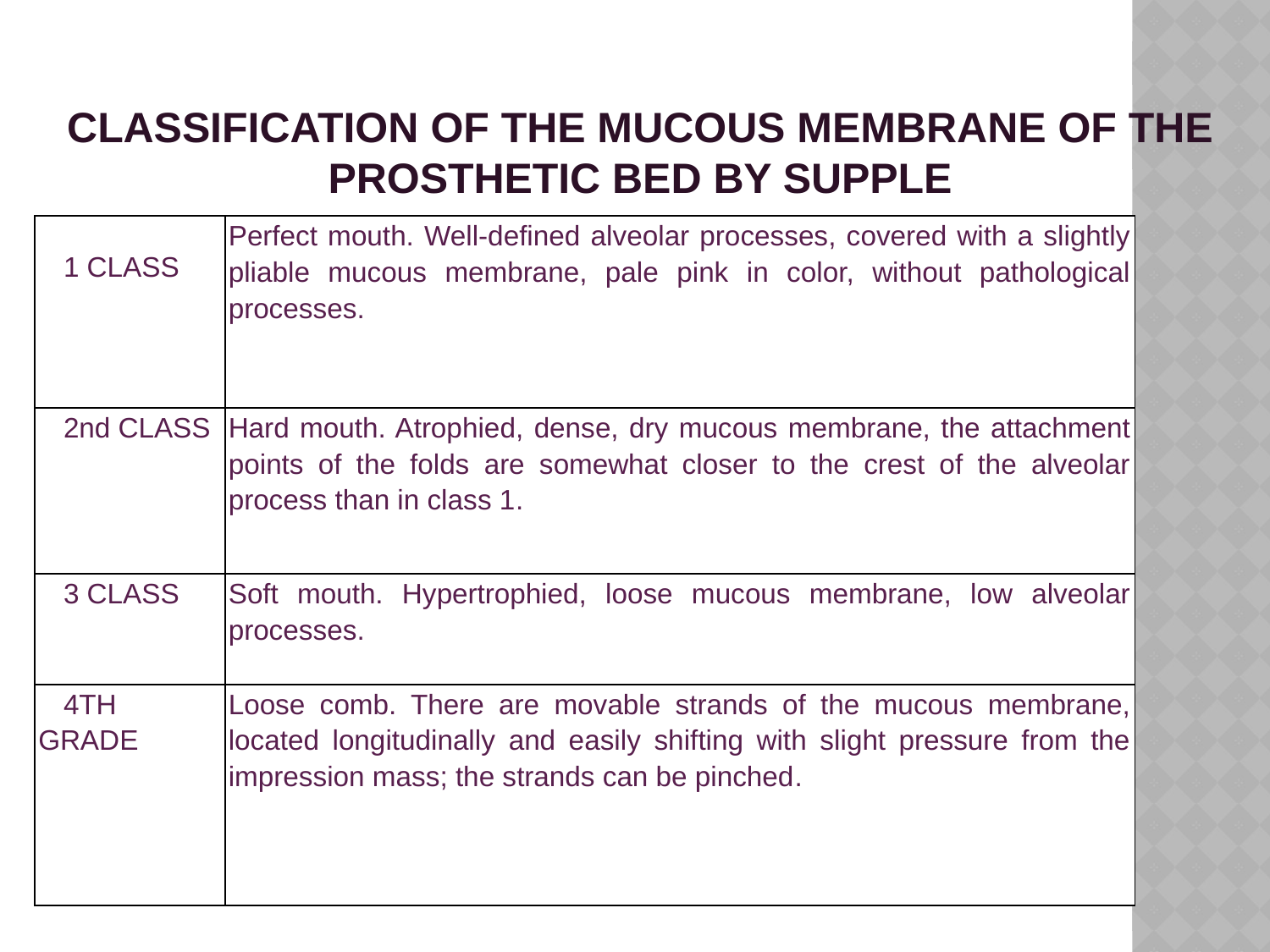

# CLASSIFICATION OF THE MUCOUS MEMBRANE OF THE PROSTHETIC BED BY SUPPLE
| 1 CLASS | Perfect mouth. Well-defined alveolar processes, covered with a slightly pliable mucous membrane, pale pink in color, without pathological processes. |
| --- | --- |
| 2nd CLASS | Hard mouth. Atrophied, dense, dry mucous membrane, the attachment points of the folds are somewhat closer to the crest of the alveolar process than in class 1. |
| 3 CLASS | Soft mouth. Hypertrophied, loose mucous membrane, low alveolar processes. |
| 4TH GRADE | Loose comb. There are movable strands of the mucous membrane, located longitudinally and easily shifting with slight pressure from the impression mass; the strands can be pinched. |
9